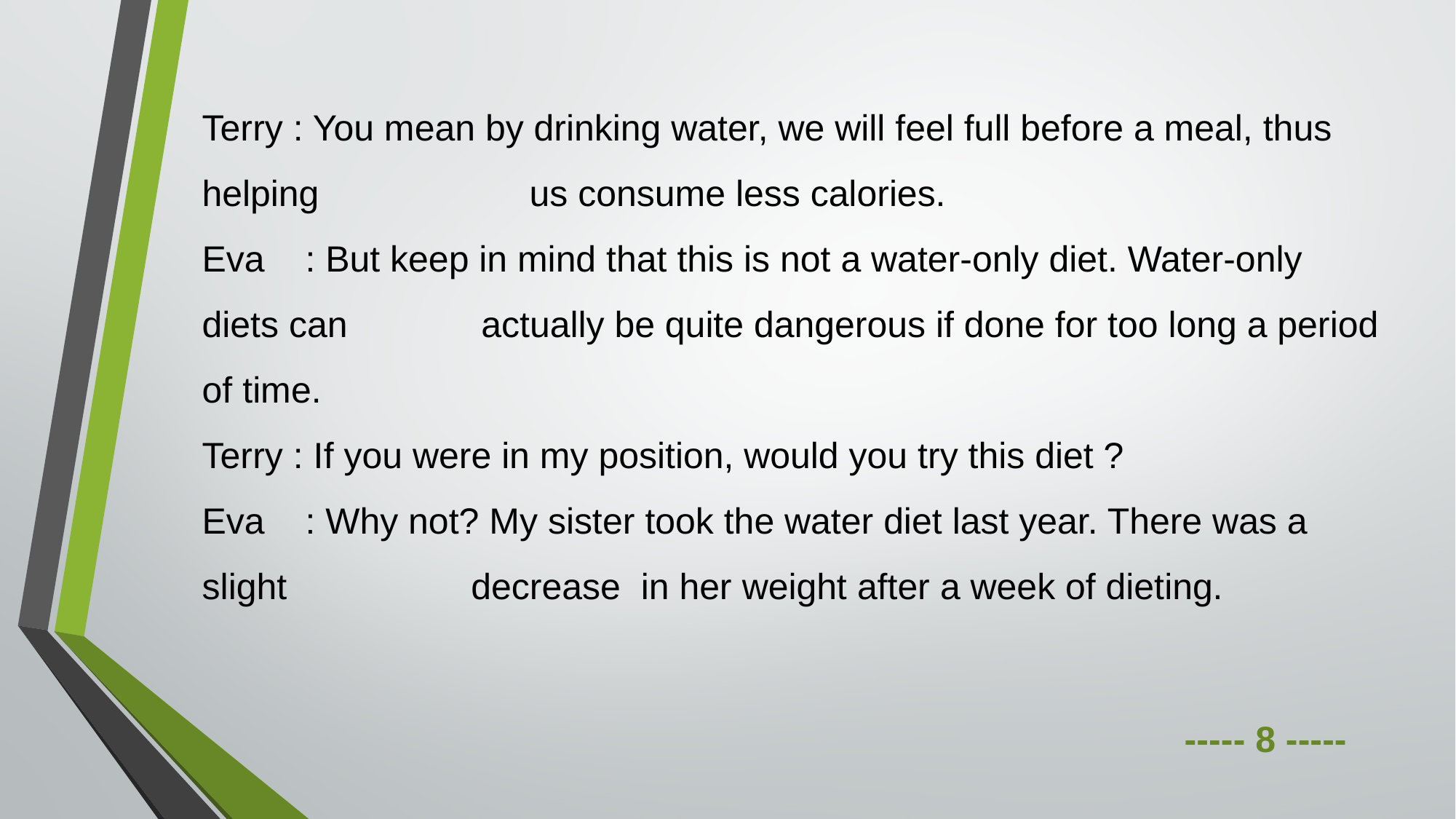

Terry : You mean by drinking water, we will feel full before a meal, thus helping 		us consume less calories.
Eva    : But keep in mind that this is not a water-only diet. Water-only diets can 	      actually be quite dangerous if done for too long a period of time.
Terry : If you were in my position, would you try this diet ?
Eva    : Why not? My sister took the water diet last year. There was a slight  		     decrease  in her weight after a week of dieting.

									----- 8 -----